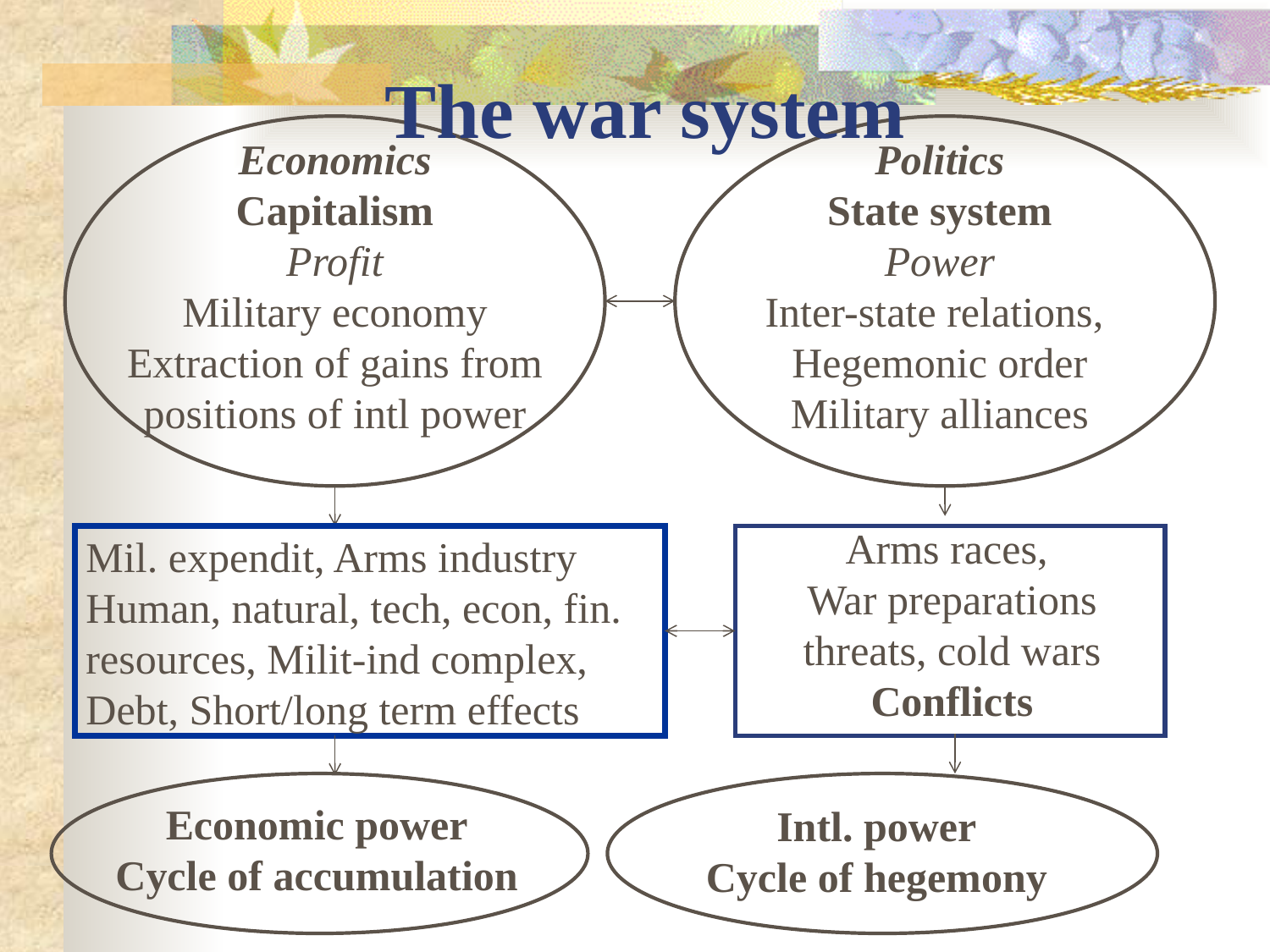

The war system

Economics
Capitalism
Profit
Military economy
Extraction of gains from
positions of intl power
Politics
State system
Power
Inter-state relations,
Hegemonic order
Military alliances

Arms races,
War preparations
threats, cold wars
Conflicts
Mil. expendit, Arms industry Human, natural, tech, econ, fin. resources, Milit-ind complex,
Debt, Short/long term effects

Economic power
Cycle of accumulation

Intl. power
Cycle of hegemony